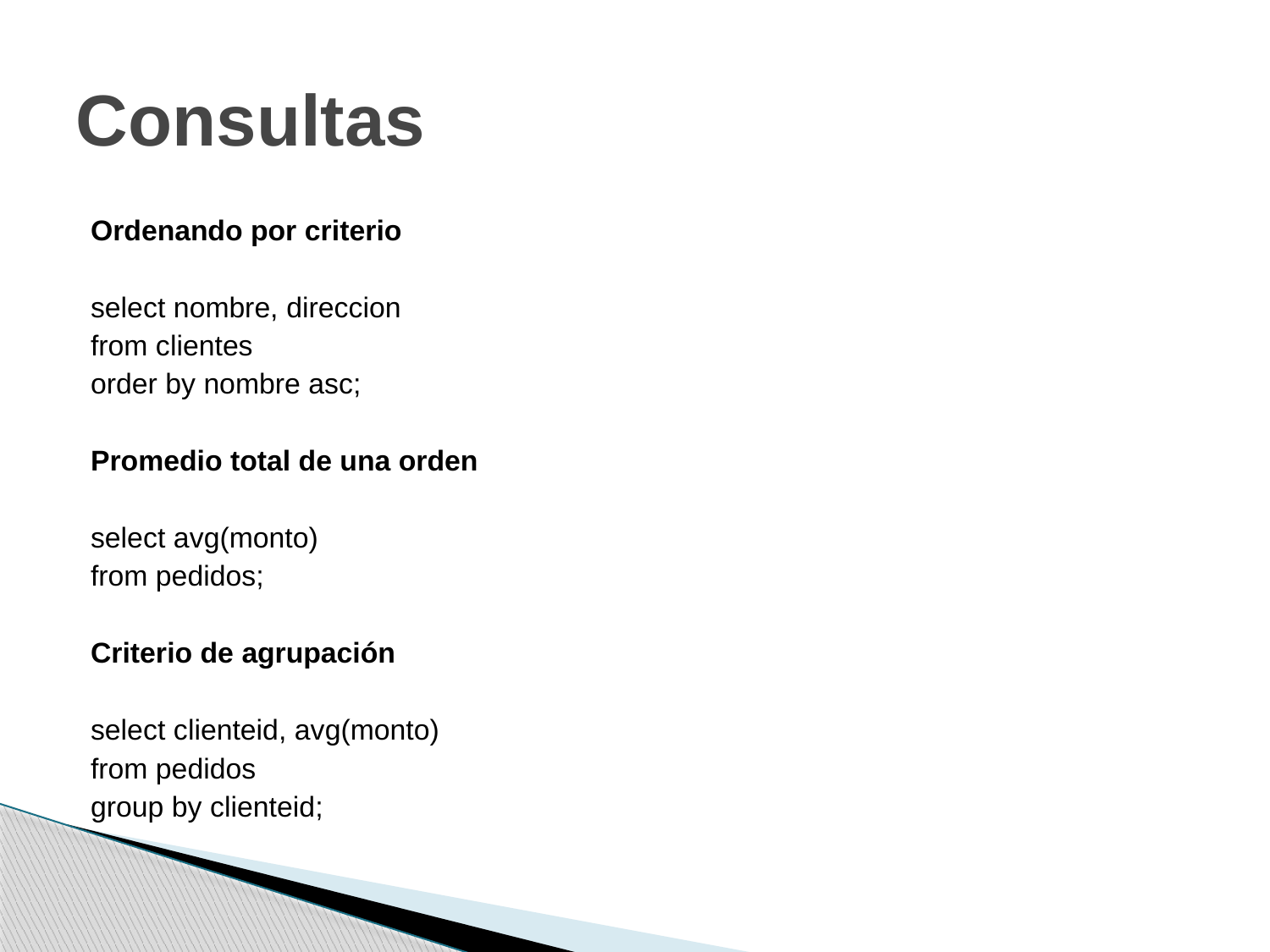

# Consultas
Ordenando por criterio

select nombre, direccion
from clientes
order by nombre asc;

Promedio total de una orden

select avg(monto)
from pedidos;

Criterio de agrupación

select clienteid, avg(monto)
from pedidos
group by clienteid;